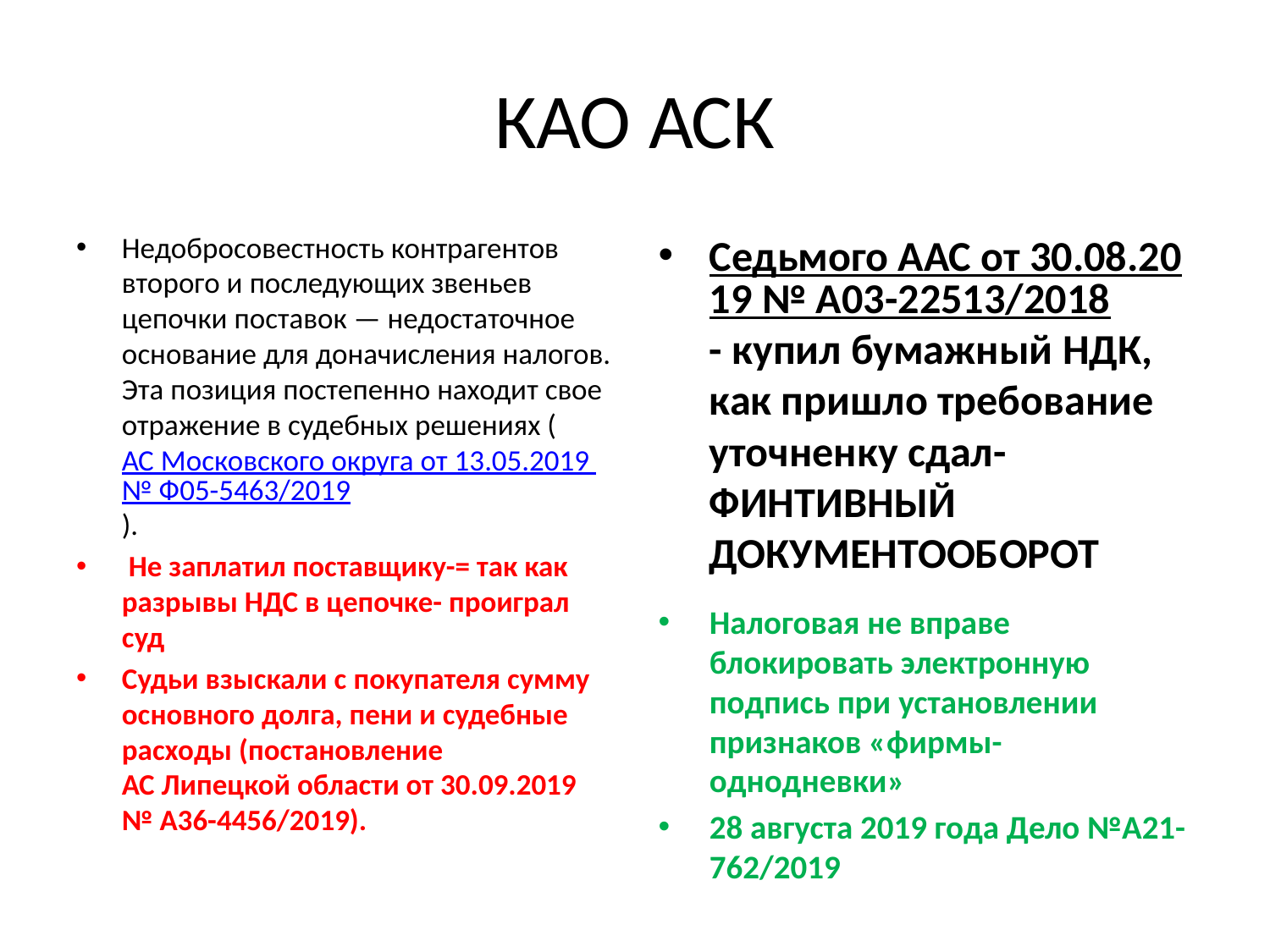

# КАО АСК
Недобросовестность контрагентов второго и последующих звеньев цепочки поставок — недостаточное основание для доначисления налогов. Эта позиция постепенно находит свое отражение в судебных решениях (АС Московского округа от 13.05.2019 № Ф05-5463/2019).
 Не заплатил поставщику-= так как разрывы НДС в цепочке- проиграл суд
Судьи взыскали с покупателя сумму основного долга, пени и судебные расходы (постановление АС Липецкой области от 30.09.2019 № А36-4456/2019).
Седьмого ААС от 30.08.2019 № А03-22513/2018- купил бумажный НДК, как пришло требование уточненку сдал- ФИНТИВНЫЙ ДОКУМЕНТООБОРОТ

Налоговая не вправе блокировать электронную подпись при установлении признаков «фирмы-однодневки»
28 августа 2019 года Дело №А21-762/2019